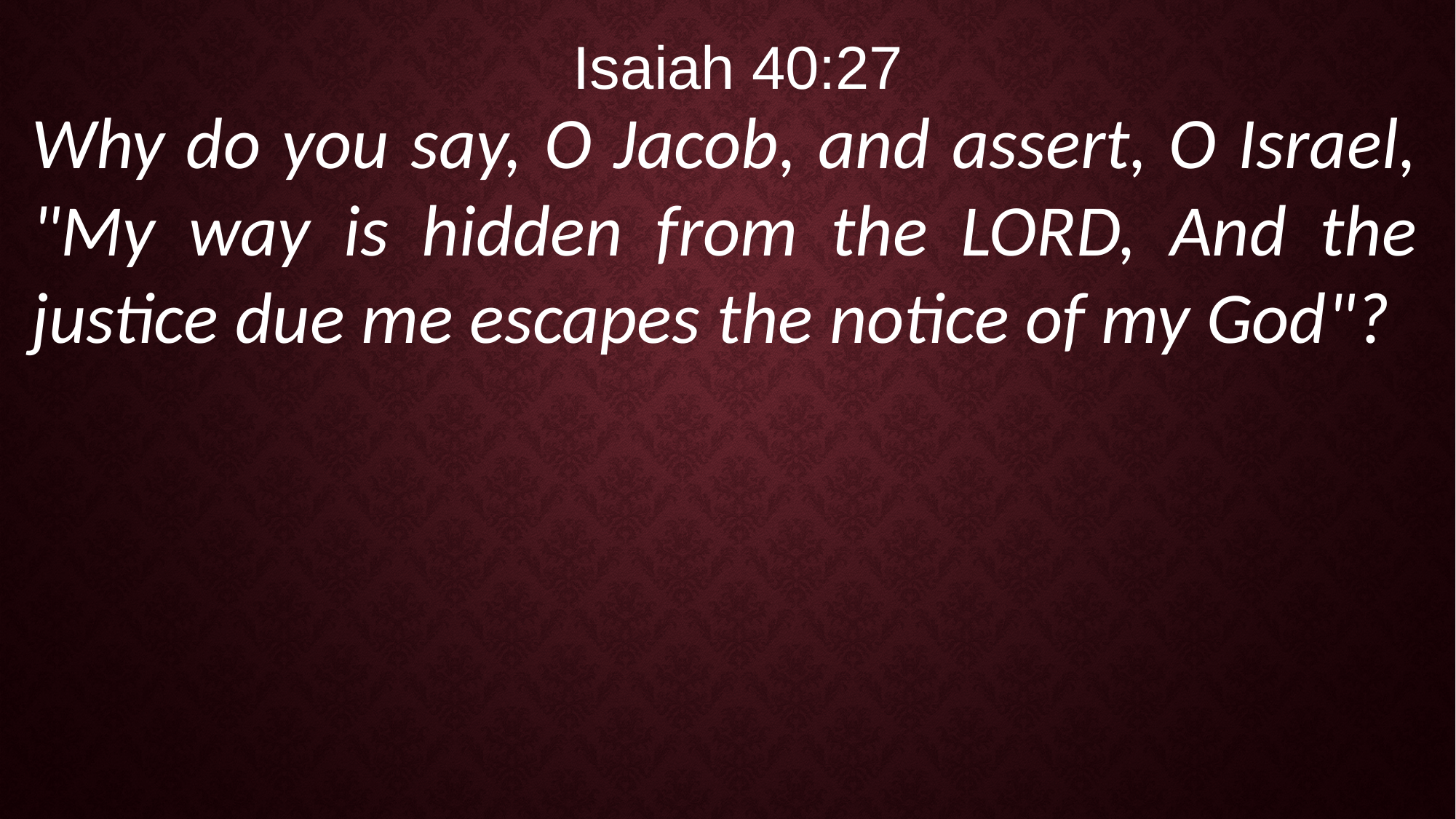

Isaiah 40:27
Why do you say, O Jacob, and assert, O Israel, "My way is hidden from the LORD, And the justice due me escapes the notice of my God"?